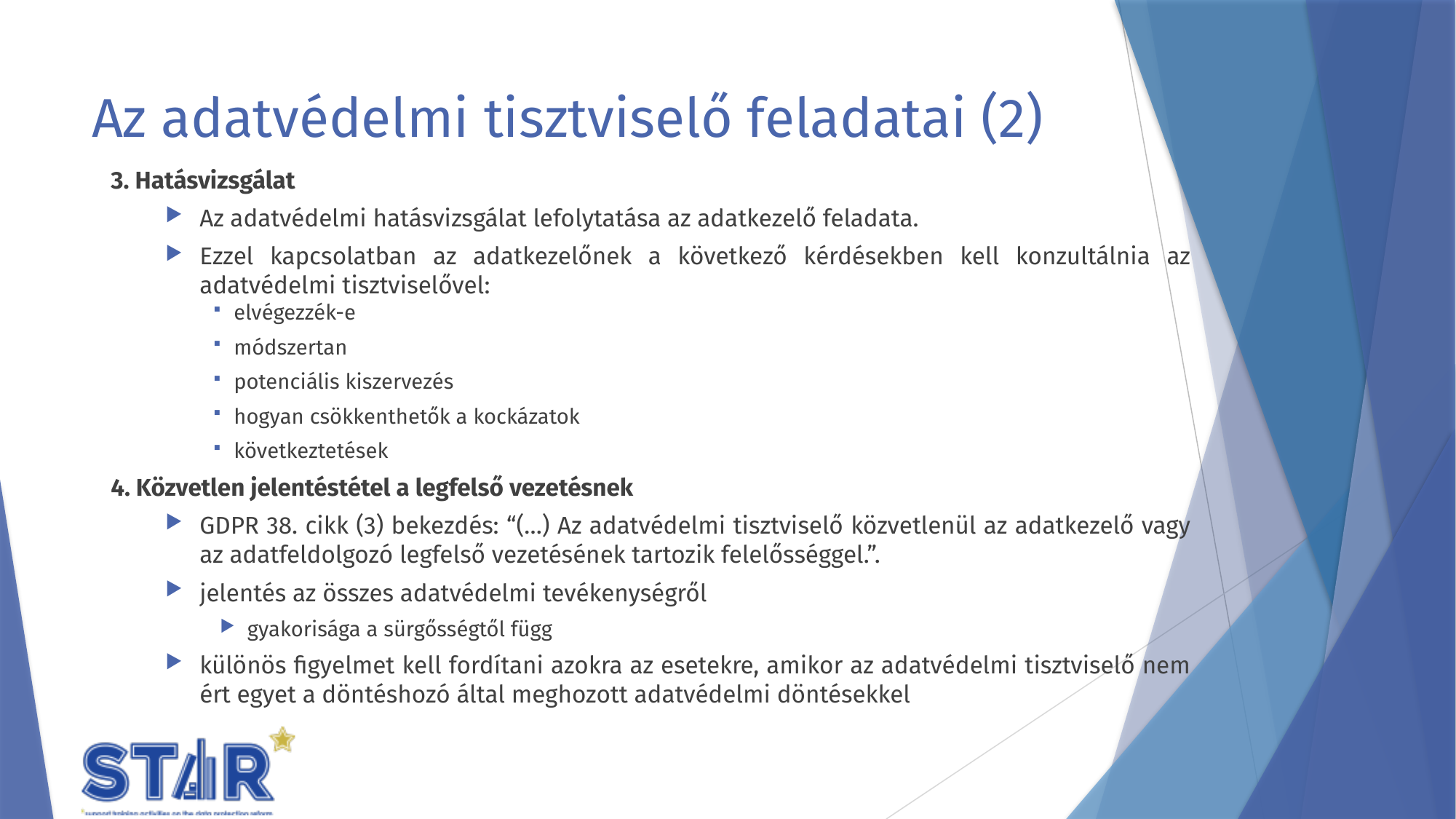

# Az adatvédelmi tisztviselő feladatai (2)
3. Hatásvizsgálat
Az adatvédelmi hatásvizsgálat lefolytatása az adatkezelő feladata.
Ezzel kapcsolatban az adatkezelőnek a következő kérdésekben kell konzultálnia az adatvédelmi tisztviselővel:
elvégezzék-e
módszertan
potenciális kiszervezés
hogyan csökkenthetők a kockázatok
következtetések
4. Közvetlen jelentéstétel a legfelső vezetésnek
GDPR 38. cikk (3) bekezdés: “(…) Az adatvédelmi tisztviselő közvetlenül az adatkezelő vagy az adatfeldolgozó legfelső vezetésének tartozik felelősséggel.”.
jelentés az összes adatvédelmi tevékenységről
gyakorisága a sürgősségtől függ
különös figyelmet kell fordítani azokra az esetekre, amikor az adatvédelmi tisztviselő nem ért egyet a döntéshozó által meghozott adatvédelmi döntésekkel